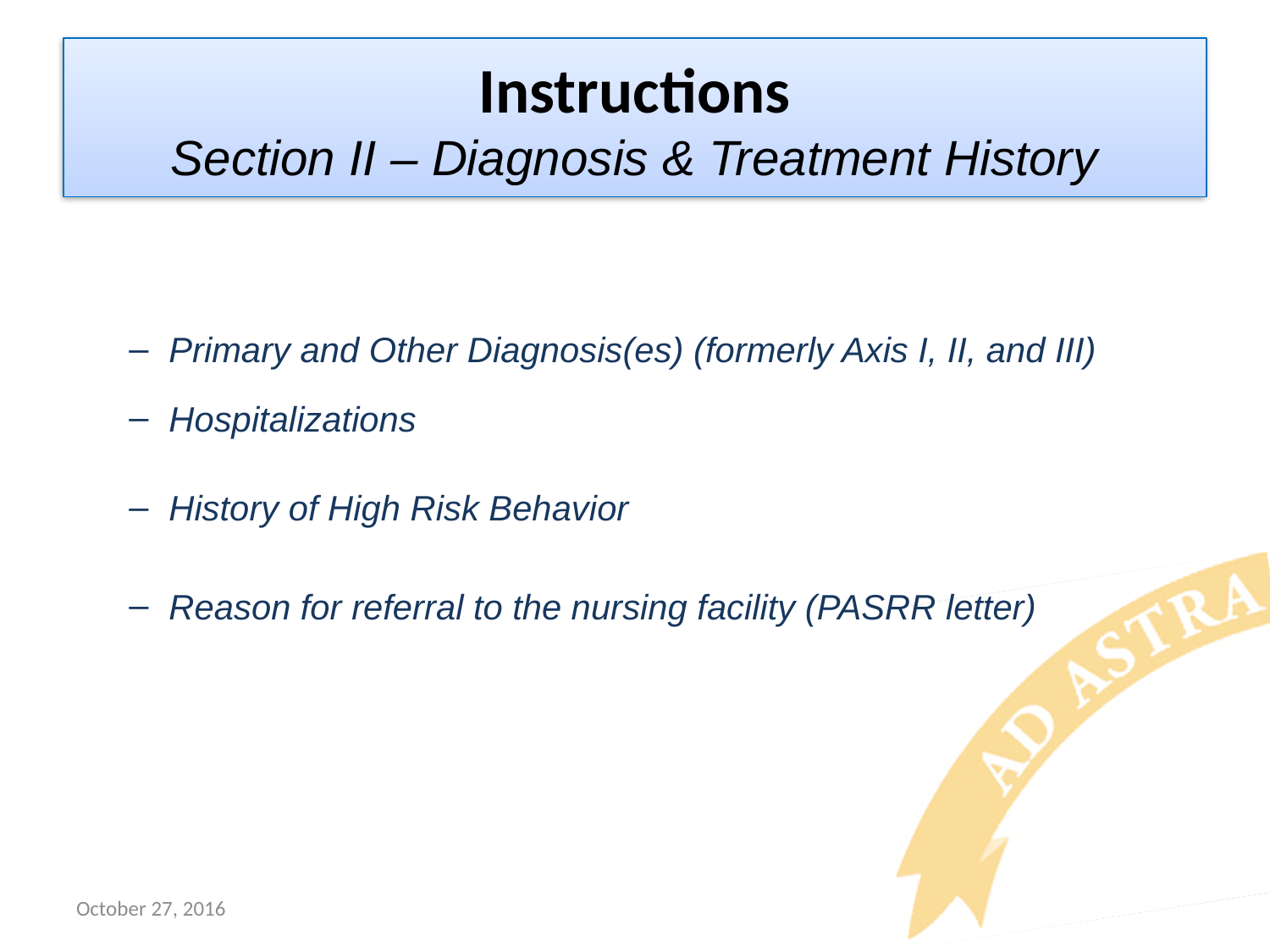

# Instructions Section II – Diagnosis & Treatment History

Primary and Other Diagnosis(es) (formerly Axis I, II, and III)

Hospitalizations

History of High Risk Behavior

Reason for referral to the nursing facility (PASRR letter)

October 27, 2016